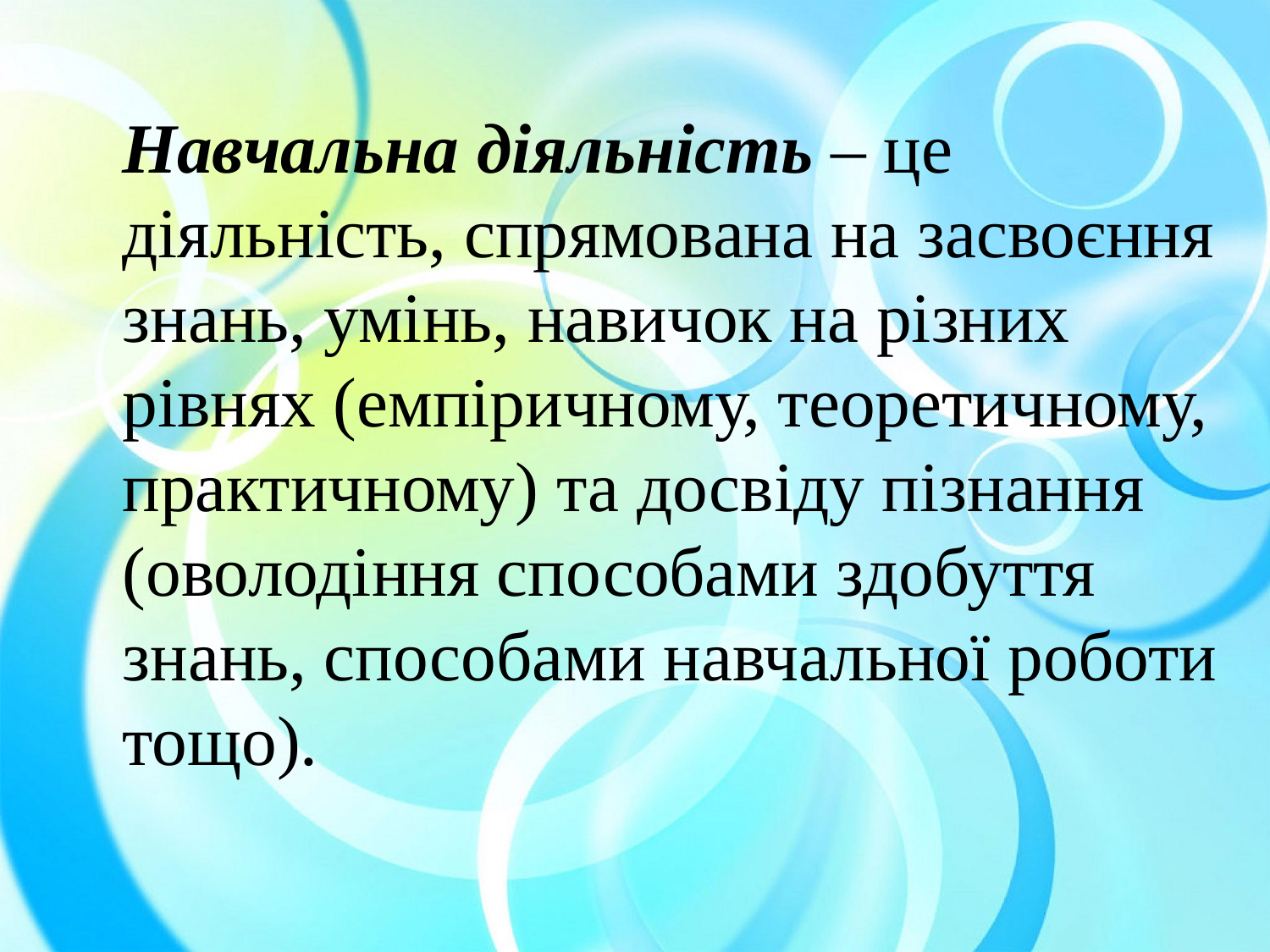

Навчальна діяльність – це діяльність, спрямована на засвоєння знань, умінь, навичок на різних рівнях (емпіричному, теоретичному, практичному) та досвіду пізнання (оволодіння способами здобуття знань, способами навчальної роботи тощо).